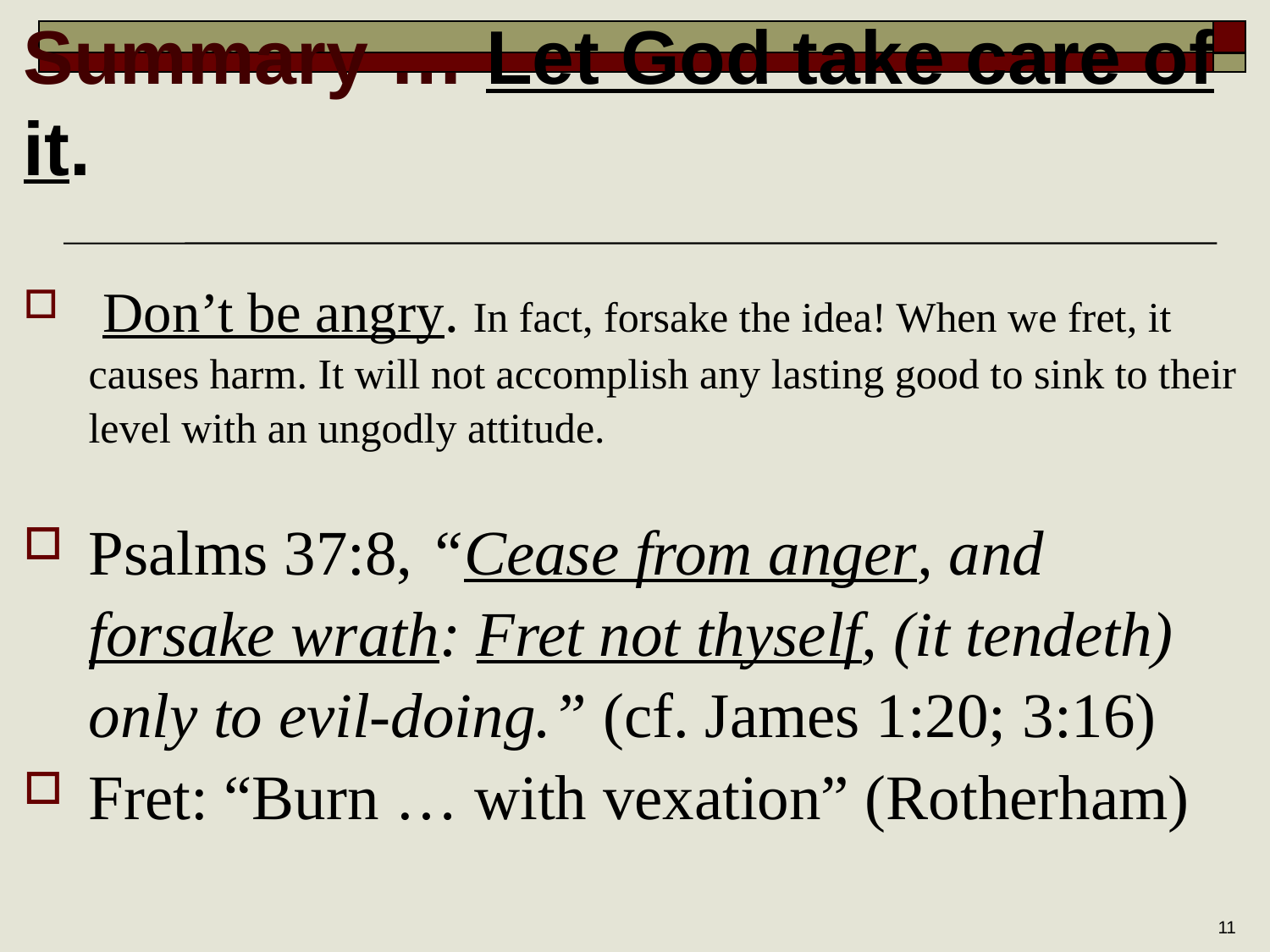

# Summary … Let God take care of it.
 Don’t be angry. In fact, forsake the idea! When we fret, it causes harm. It will not accomplish any lasting good to sink to their level with an ungodly attitude.

Psalms 37:8, “Cease from anger, and forsake wrath: Fret not thyself, (it tendeth) only to evil-doing.” (cf. James 1:20; 3:16)
Fret: “Burn … with vexation” (Rotherham)
11